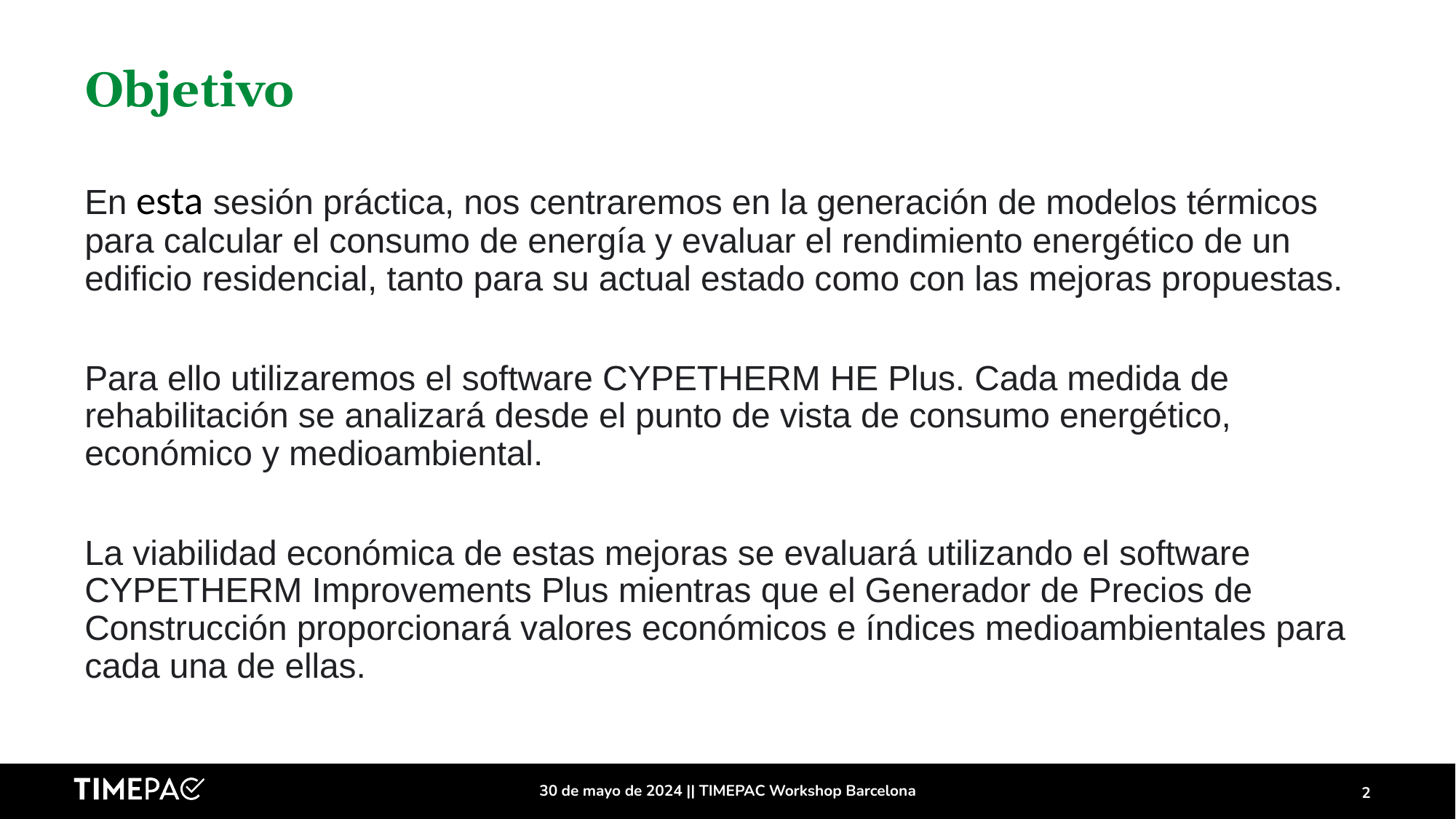

# Objetivo
En esta sesión práctica, nos centraremos en la generación de modelos térmicos para calcular el consumo de energía y evaluar el rendimiento energético de un edificio residencial, tanto para su actual estado como con las mejoras propuestas.

Para ello utilizaremos el software CYPETHERM HE Plus. Cada medida de rehabilitación se analizará desde el punto de vista de consumo energético, económico y medioambiental.

La viabilidad económica de estas mejoras se evaluará utilizando el software CYPETHERM Improvements Plus mientras que el Generador de Precios de Construcción proporcionará valores económicos e índices medioambientales para cada una de ellas.

30 de mayo de 2024 || TIMEPAC Workshop Barcelona